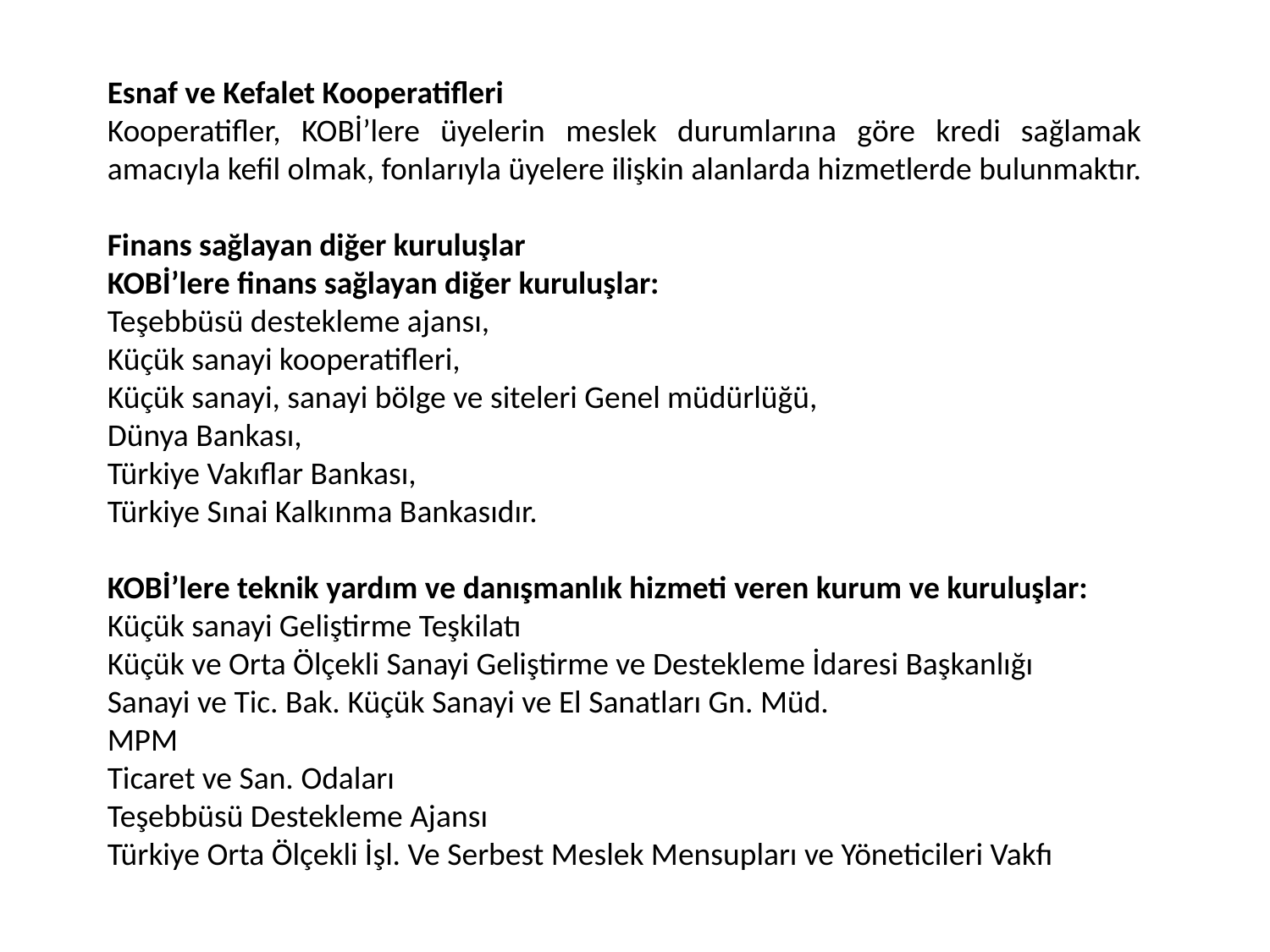

Esnaf ve Kefalet Kooperatifleri
Kooperatifler, KOBİ’lere üyelerin meslek durumlarına göre kredi sağlamak amacıyla kefil olmak, fonlarıyla üyelere ilişkin alanlarda hizmetlerde bulunmaktır.

Finans sağlayan diğer kuruluşlar
KOBİ’lere finans sağlayan diğer kuruluşlar:
Teşebbüsü destekleme ajansı,
Küçük sanayi kooperatifleri,
Küçük sanayi, sanayi bölge ve siteleri Genel müdürlüğü,
Dünya Bankası,
Türkiye Vakıflar Bankası,
Türkiye Sınai Kalkınma Bankasıdır.

KOBİ’lere teknik yardım ve danışmanlık hizmeti veren kurum ve kuruluşlar:
Küçük sanayi Geliştirme Teşkilatı
Küçük ve Orta Ölçekli Sanayi Geliştirme ve Destekleme İdaresi Başkanlığı
Sanayi ve Tic. Bak. Küçük Sanayi ve El Sanatları Gn. Müd.
MPM
Ticaret ve San. Odaları
Teşebbüsü Destekleme Ajansı
Türkiye Orta Ölçekli İşl. Ve Serbest Meslek Mensupları ve Yöneticileri Vakfı